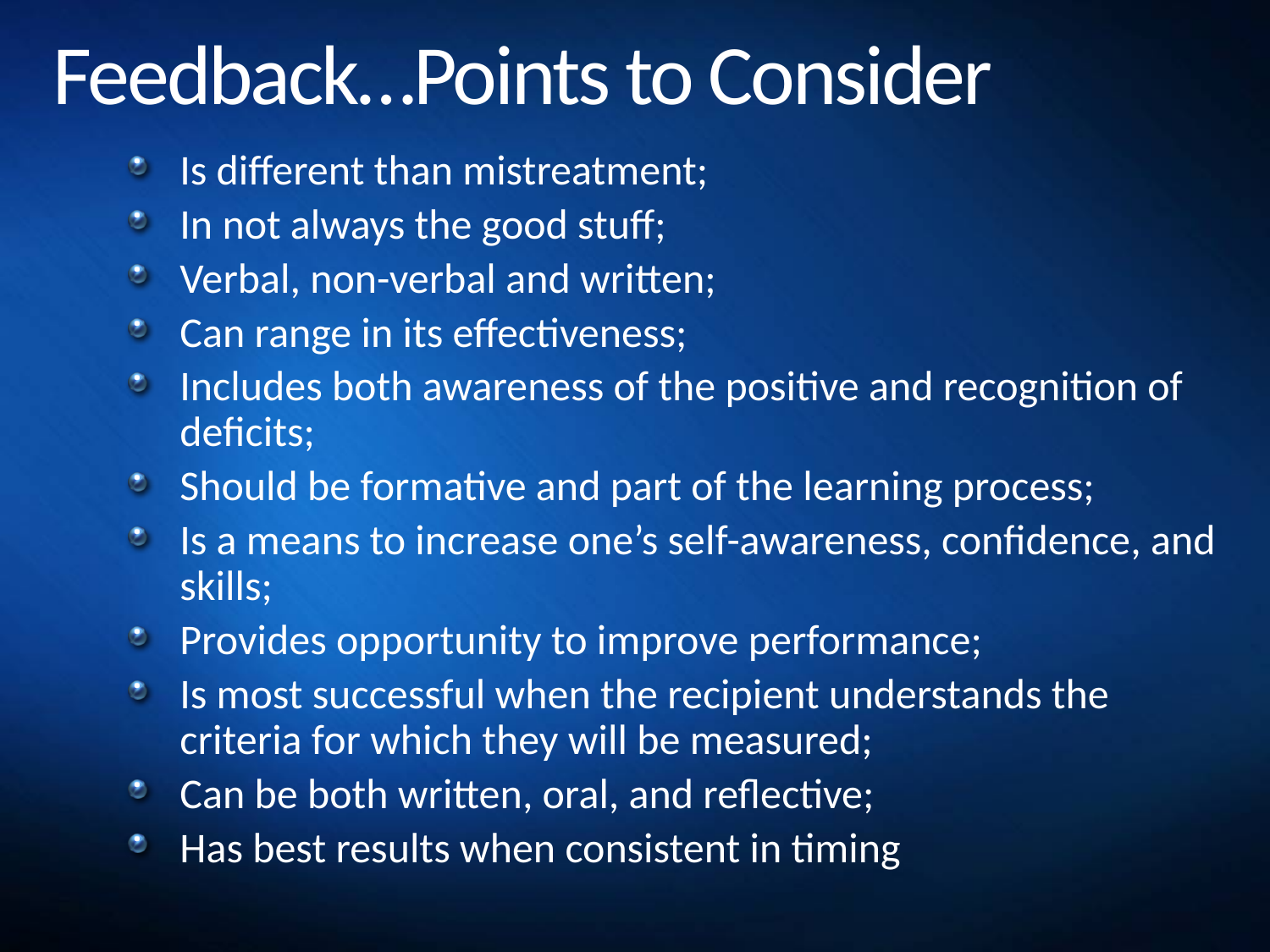

# Feedback…Points to Consider
Is different than mistreatment;
In not always the good stuff;
Verbal, non-verbal and written;
Can range in its effectiveness;
Includes both awareness of the positive and recognition of deficits;
Should be formative and part of the learning process;
Is a means to increase one’s self-awareness, confidence, and skills;
Provides opportunity to improve performance;
Is most successful when the recipient understands the criteria for which they will be measured;
Can be both written, oral, and reflective;
Has best results when consistent in timing